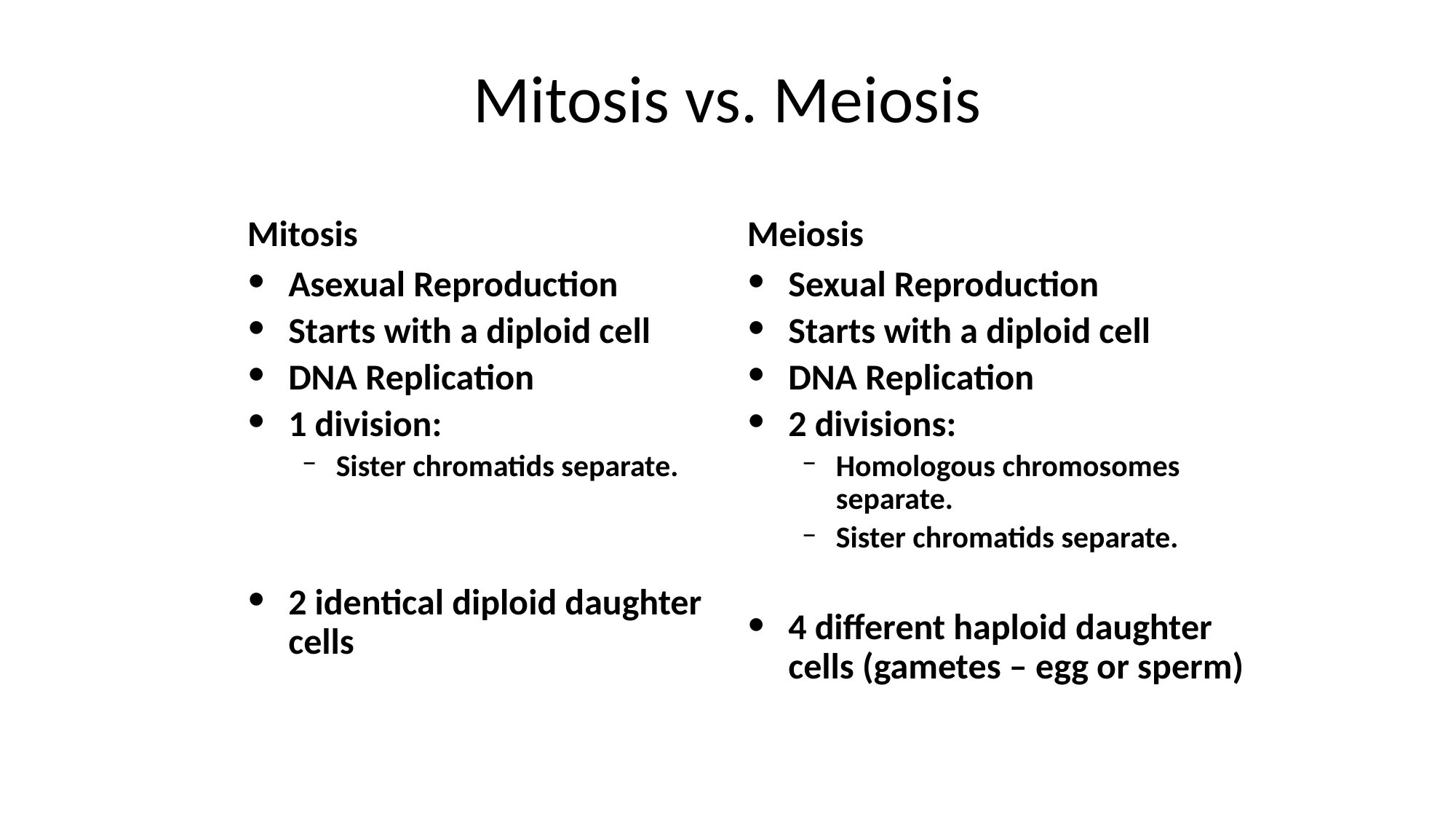

# Mitosis vs. Meiosis
Mitosis
Meiosis
Asexual Reproduction
Starts with a diploid cell
DNA Replication
1 division:
Sister chromatids separate.

2 identical diploid daughter cells
Sexual Reproduction
Starts with a diploid cell
DNA Replication
2 divisions:
Homologous chromosomes separate.
Sister chromatids separate.

4 different haploid daughter cells (gametes – egg or sperm)